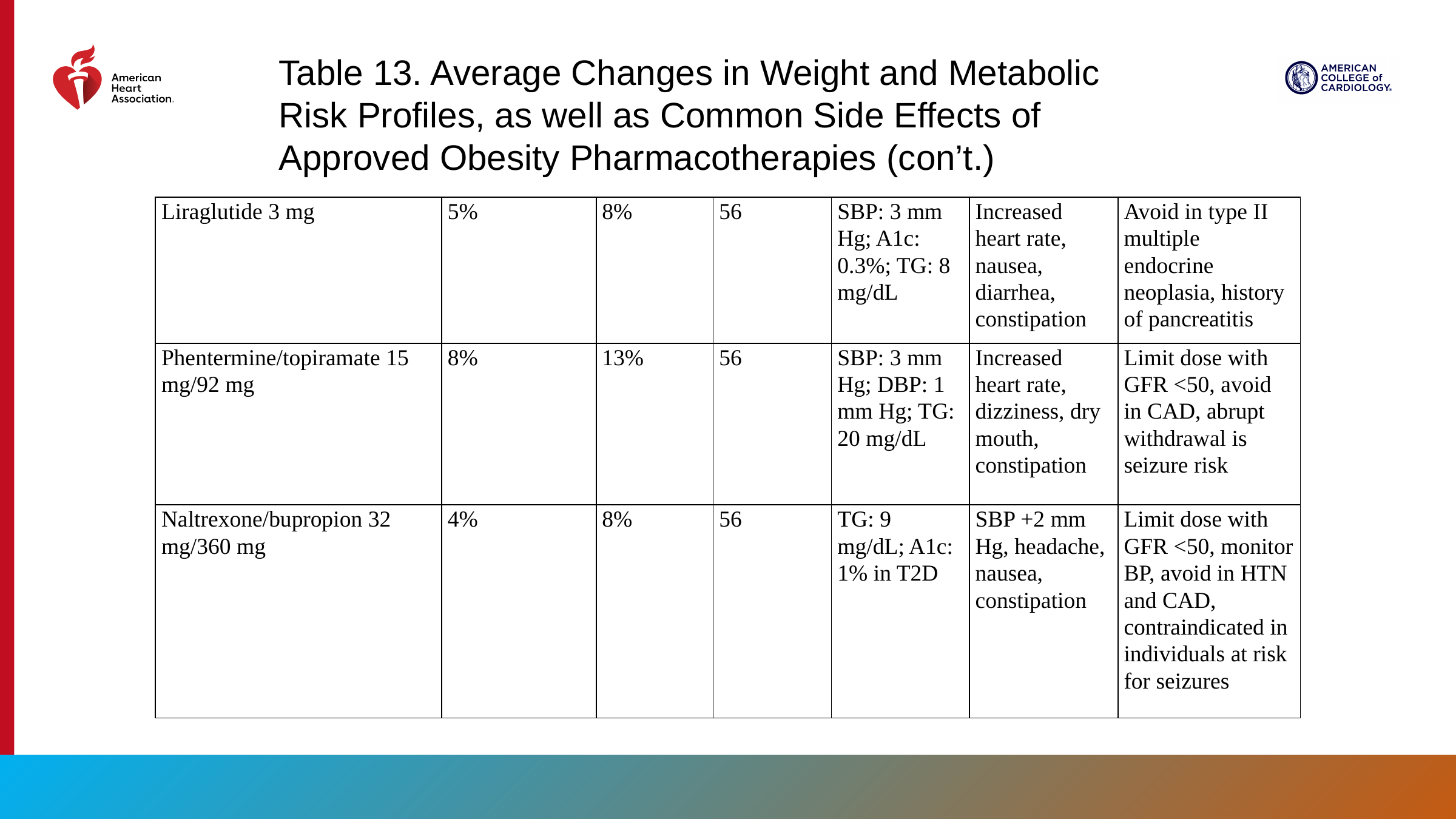

Table 13. Average Changes in Weight and Metabolic Risk Profiles, as well as Common Side Effects of Approved Obesity Pharmacotherapies (con’t.)
| Liraglutide 3 mg | 5% | 8% | 56 | SBP: 3 mm Hg; A1c: 0.3%; TG: 8 mg/dL | Increased heart rate, nausea, diarrhea, constipation | Avoid in type II multiple endocrine neoplasia, history of pancreatitis |
| --- | --- | --- | --- | --- | --- | --- |
| Phentermine/topiramate 15 mg/92 mg | 8% | 13% | 56 | SBP: 3 mm Hg; DBP: 1 mm Hg; TG: 20 mg/dL | Increased heart rate, dizziness, dry mouth, constipation | Limit dose with GFR <50, avoid in CAD, abrupt withdrawal is seizure risk |
| Naltrexone/bupropion 32 mg/360 mg | 4% | 8% | 56 | TG: 9 mg/dL; A1c: 1% in T2D | SBP +2 mm Hg, headache, nausea, constipation | Limit dose with GFR <50, monitor BP, avoid in HTN and CAD, contraindicated in individuals at risk for seizures |
72